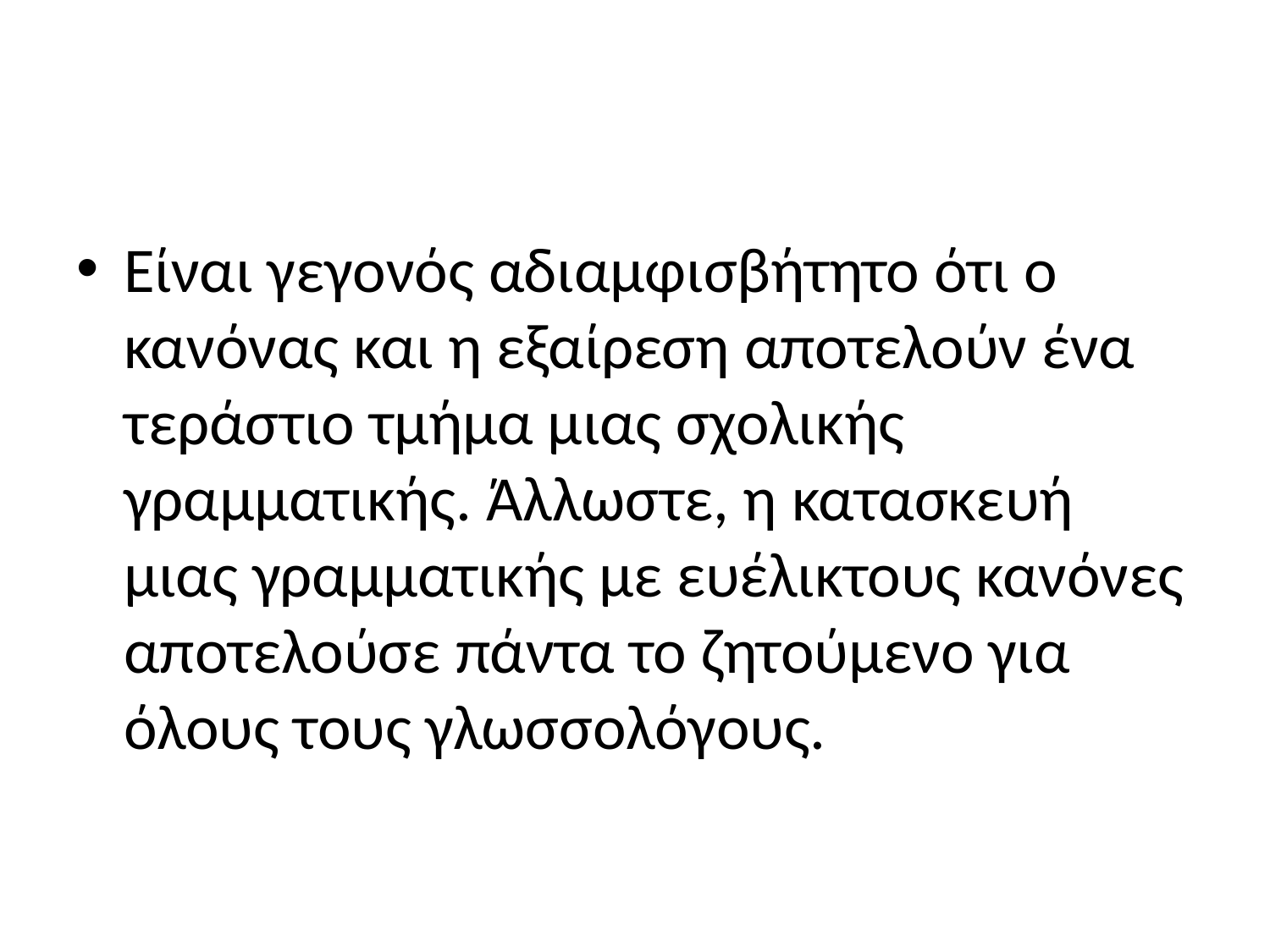

#
Είναι γεγονός αδιαμφισβήτητο ότι ο κανόνας και η εξαίρεση αποτελούν ένα τεράστιο τμήμα μιας σχολικής γραμματικής. Άλλωστε, η κατασκευή μιας γραμματικής με ευέλικτους κανόνες αποτελούσε πάντα το ζητούμενο για όλους τους γλωσσολόγους.